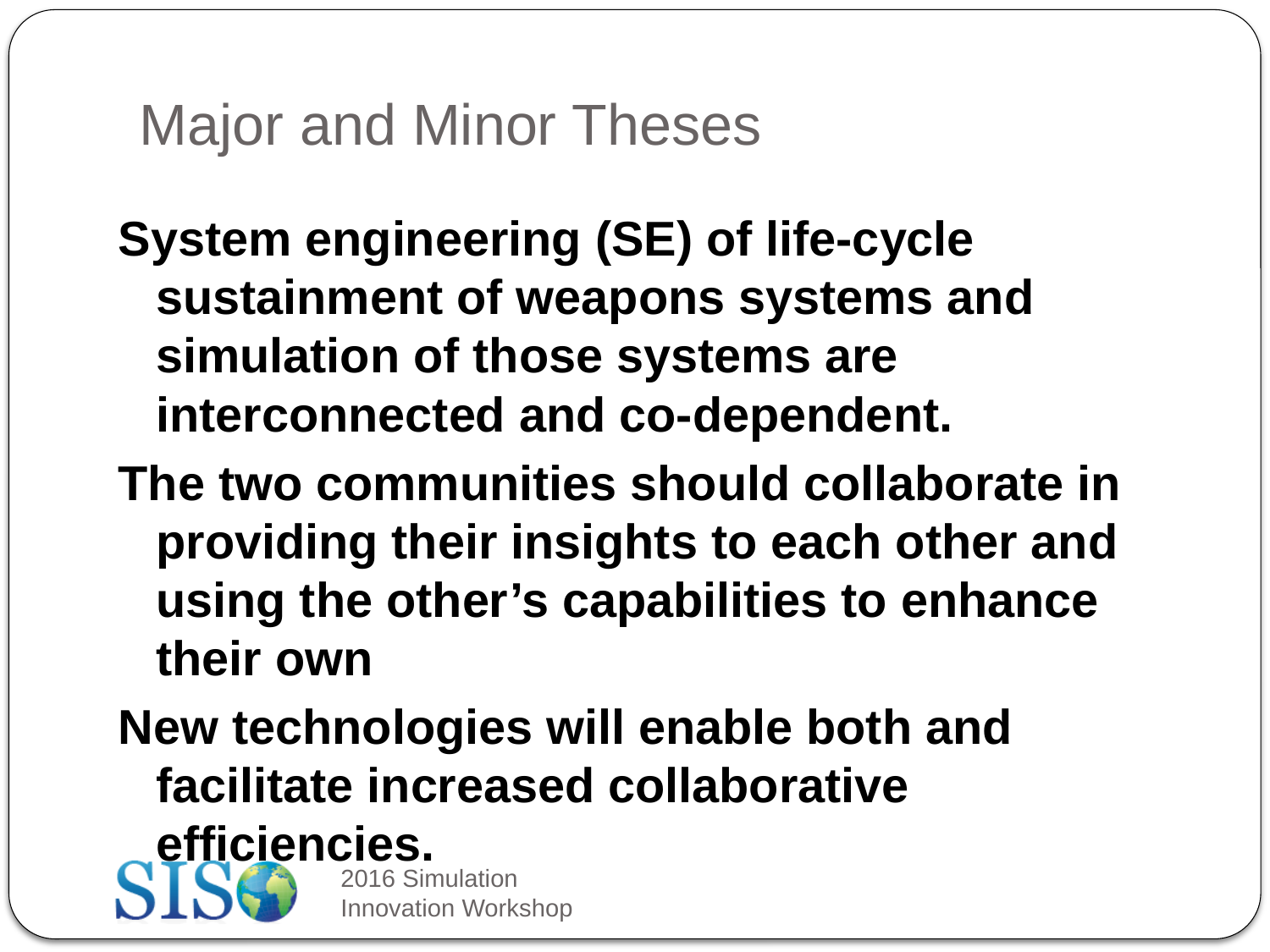

# Major and Minor Theses
System engineering (SE) of life-cycle sustainment of weapons systems and simulation of those systems are interconnected and co-dependent.
The two communities should collaborate in providing their insights to each other and using the other’s capabilities to enhance their own
New technologies will enable both and facilitate increased collaborative efficiencies.